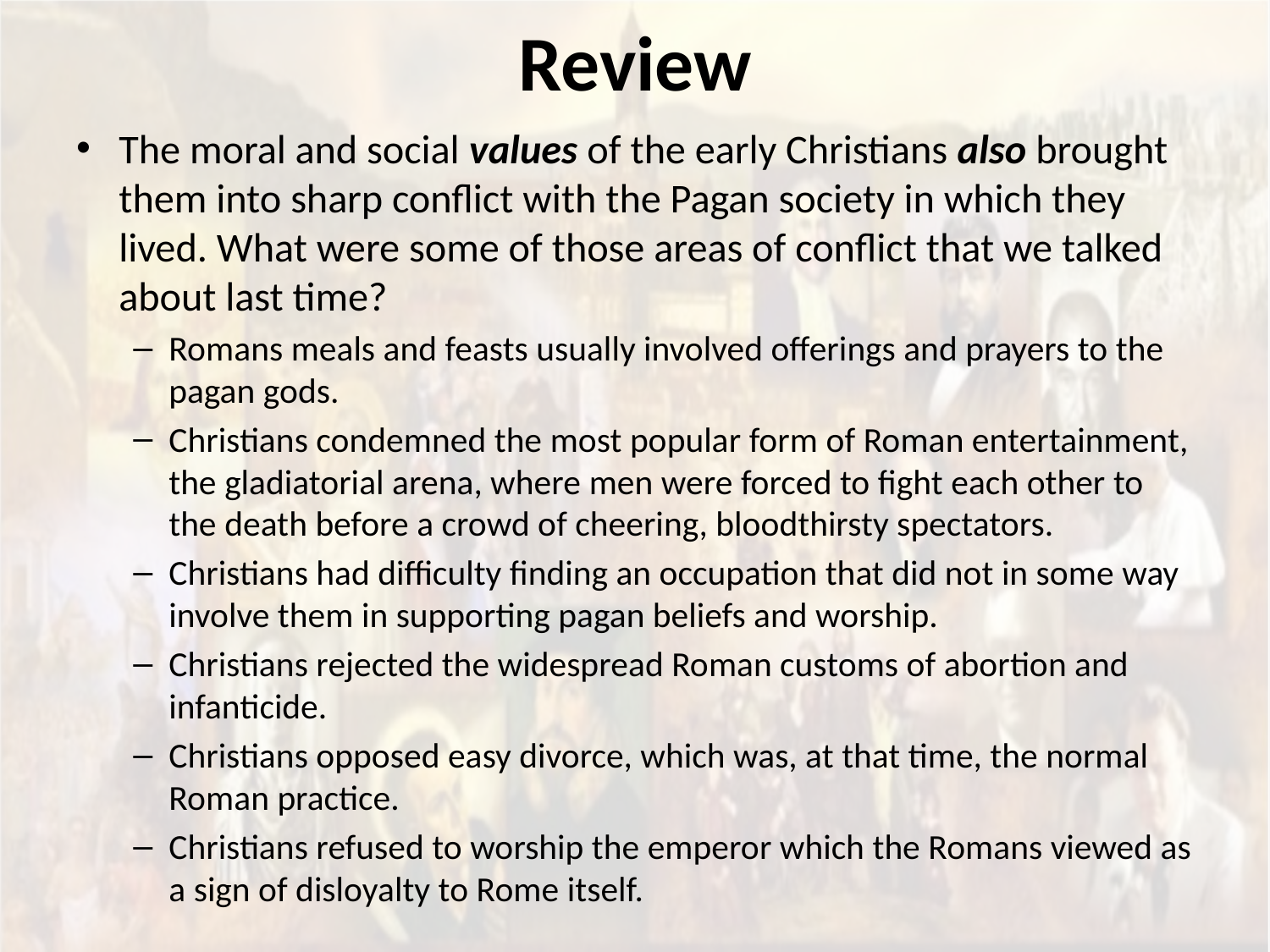

# Review
The moral and social values of the early Christians also brought them into sharp conflict with the Pagan society in which they lived. What were some of those areas of conflict that we talked about last time?
Romans meals and feasts usually involved offerings and prayers to the pagan gods.
Christians condemned the most popular form of Roman entertainment, the gladiatorial arena, where men were forced to fight each other to the death before a crowd of cheering, bloodthirsty spectators.
Christians had difficulty finding an occupation that did not in some way involve them in supporting pagan beliefs and worship.
Christians rejected the widespread Roman customs of abortion and infanticide.
Christians opposed easy divorce, which was, at that time, the normal Roman practice.
Christians refused to worship the emperor which the Romans viewed as a sign of disloyalty to Rome itself.